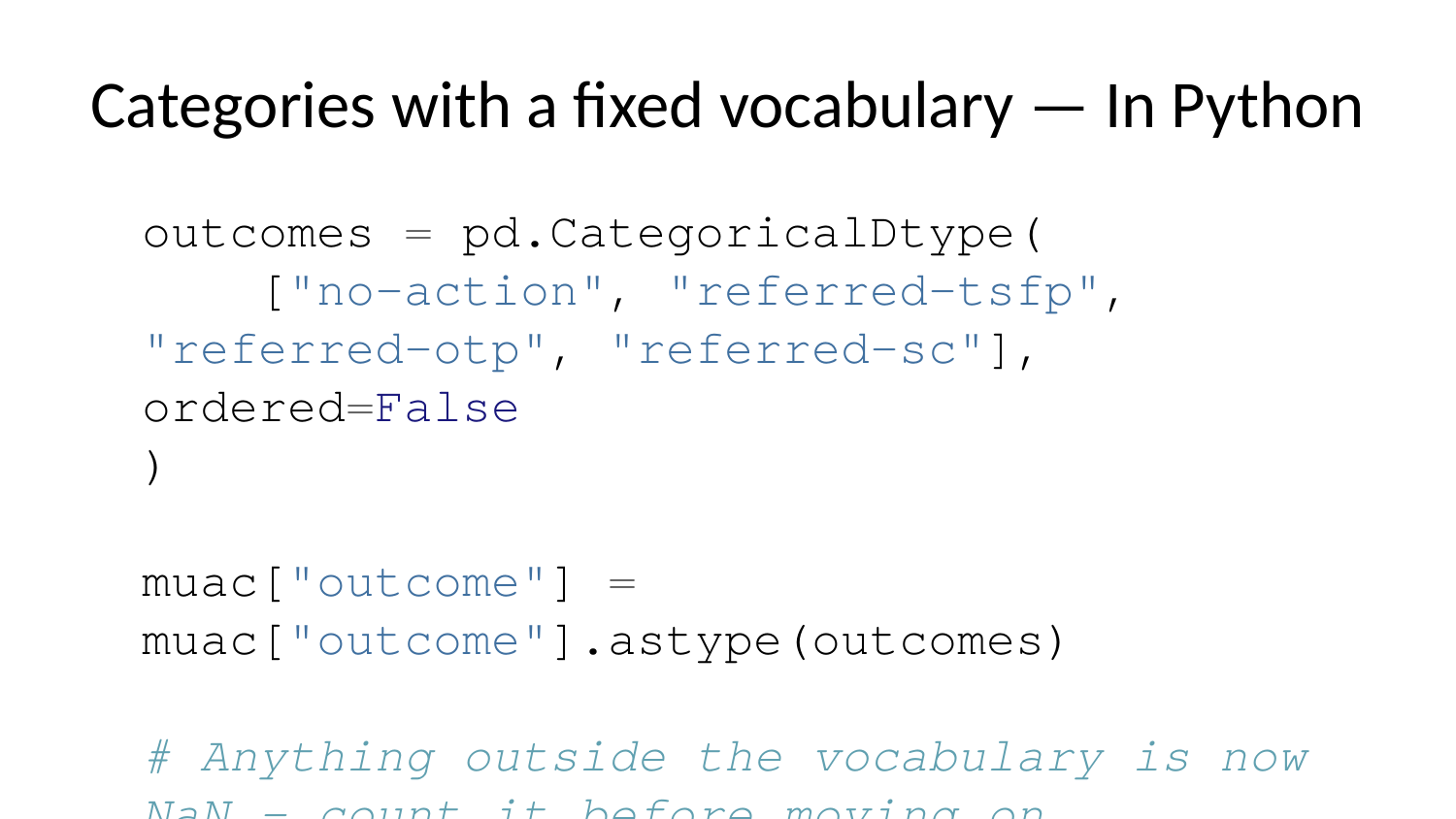

# Categories with a fixed vocabulary — In Python
outcomes = pd.CategoricalDtype(
    ["no-action", "referred-tsfp", "referred-otp", "referred-sc"], ordered=False
)
muac["outcome"] = muac["outcome"].astype(outcomes)
# Anything outside the vocabulary is now NaN — count it before moving on.
print(muac["outcome"].isna().sum())